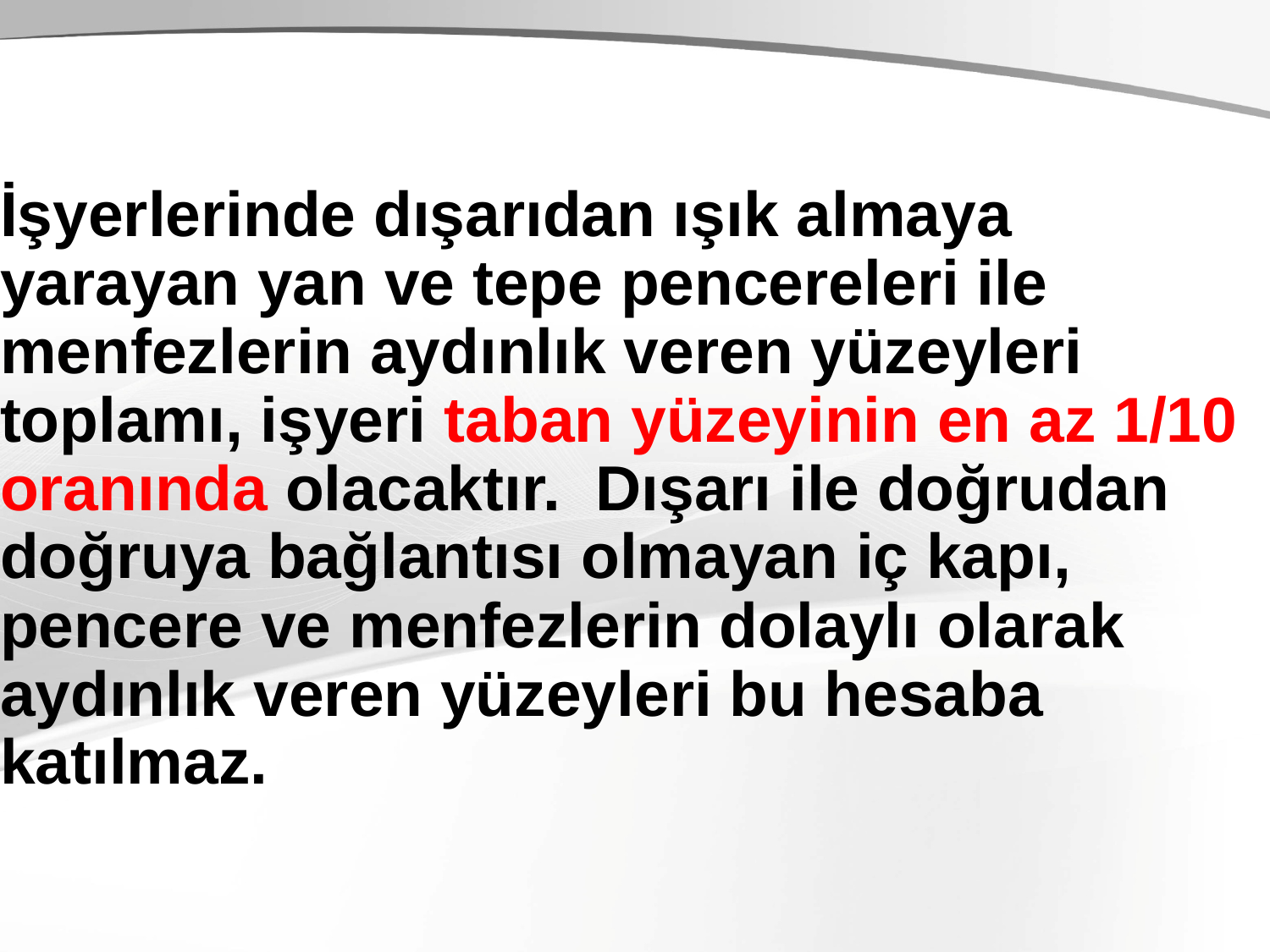

İşyerlerinde dışarıdan ışık almaya yarayan yan ve tepe pencereleri ile menfezlerin aydınlık veren yüzeyleri toplamı, işyeri taban yüzeyinin en az 1/10 oranında olacaktır.  Dışarı ile doğrudan doğruya bağlantısı olmayan iç kapı, pencere ve menfezlerin dolaylı olarak aydınlık veren yüzeyleri bu hesaba katılmaz.